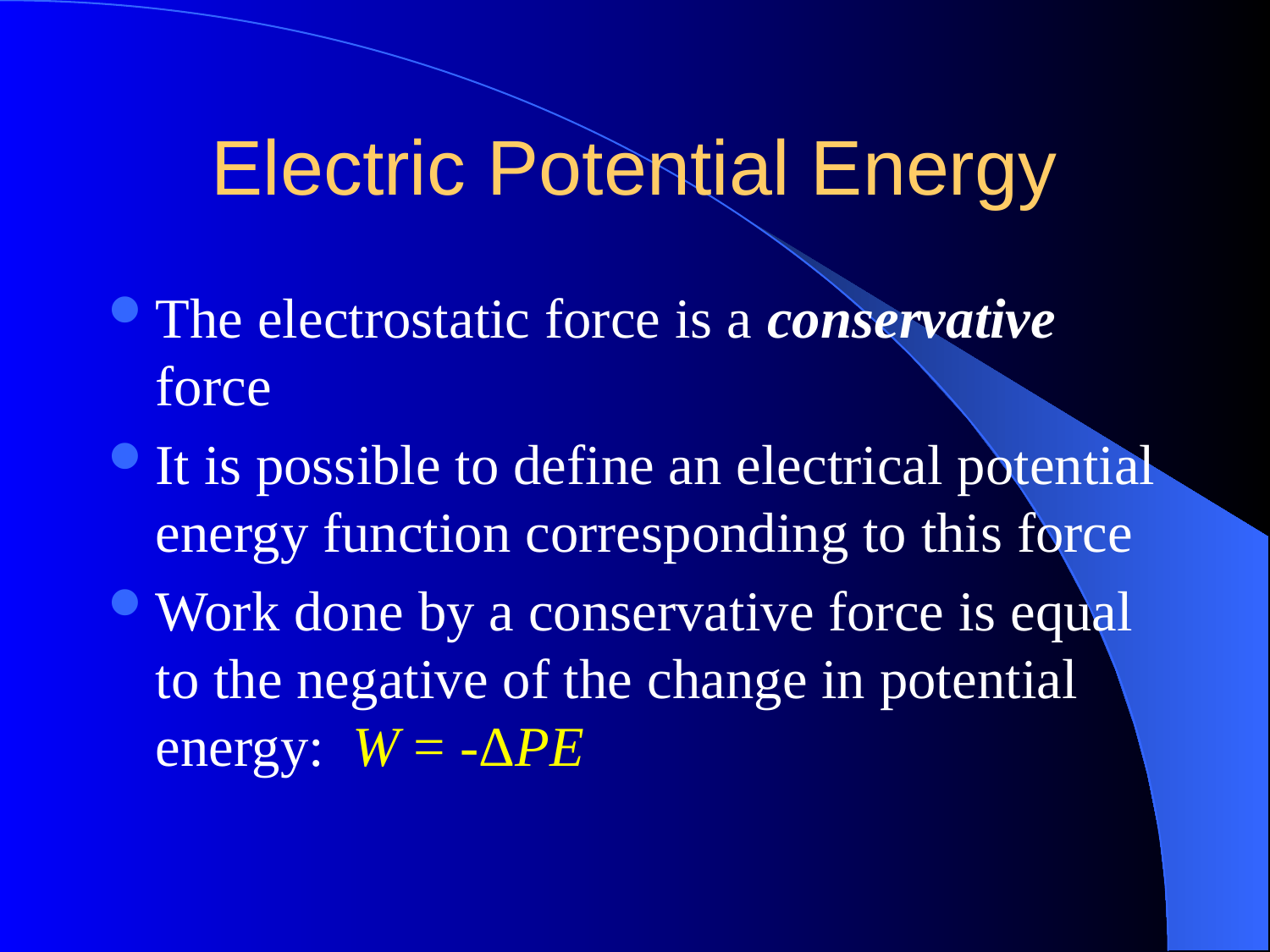

# Electric Potential Energy
The electrostatic force is a conservative force
It is possible to define an electrical potential energy function corresponding to this force
Work done by a conservative force is equal to the negative of the change in potential energy:  W = -ΔPE